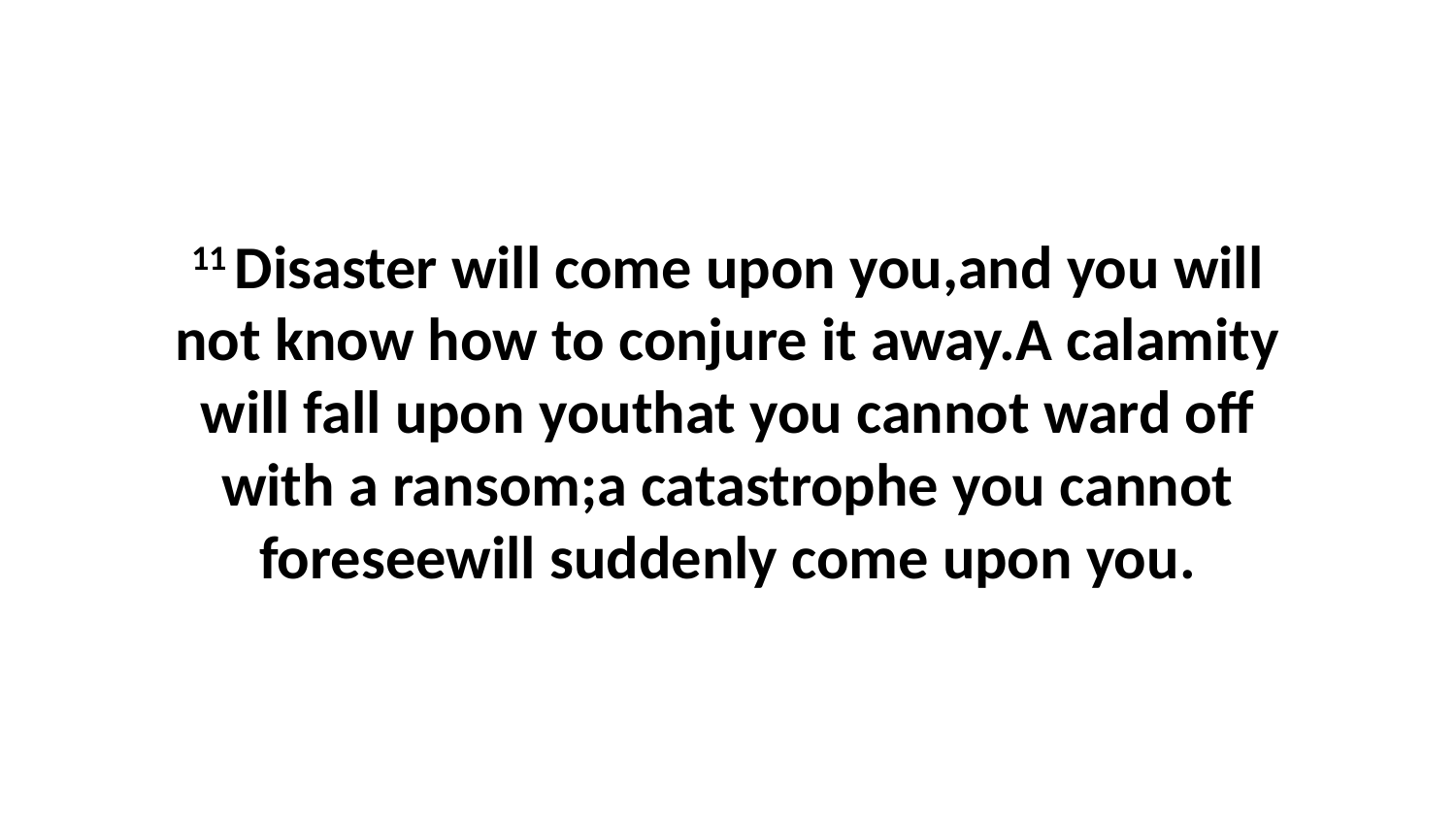

11 Disaster will come upon you,and you will not know how to conjure it away.A calamity will fall upon youthat you cannot ward off with a ransom;a catastrophe you cannot foreseewill suddenly come upon you.